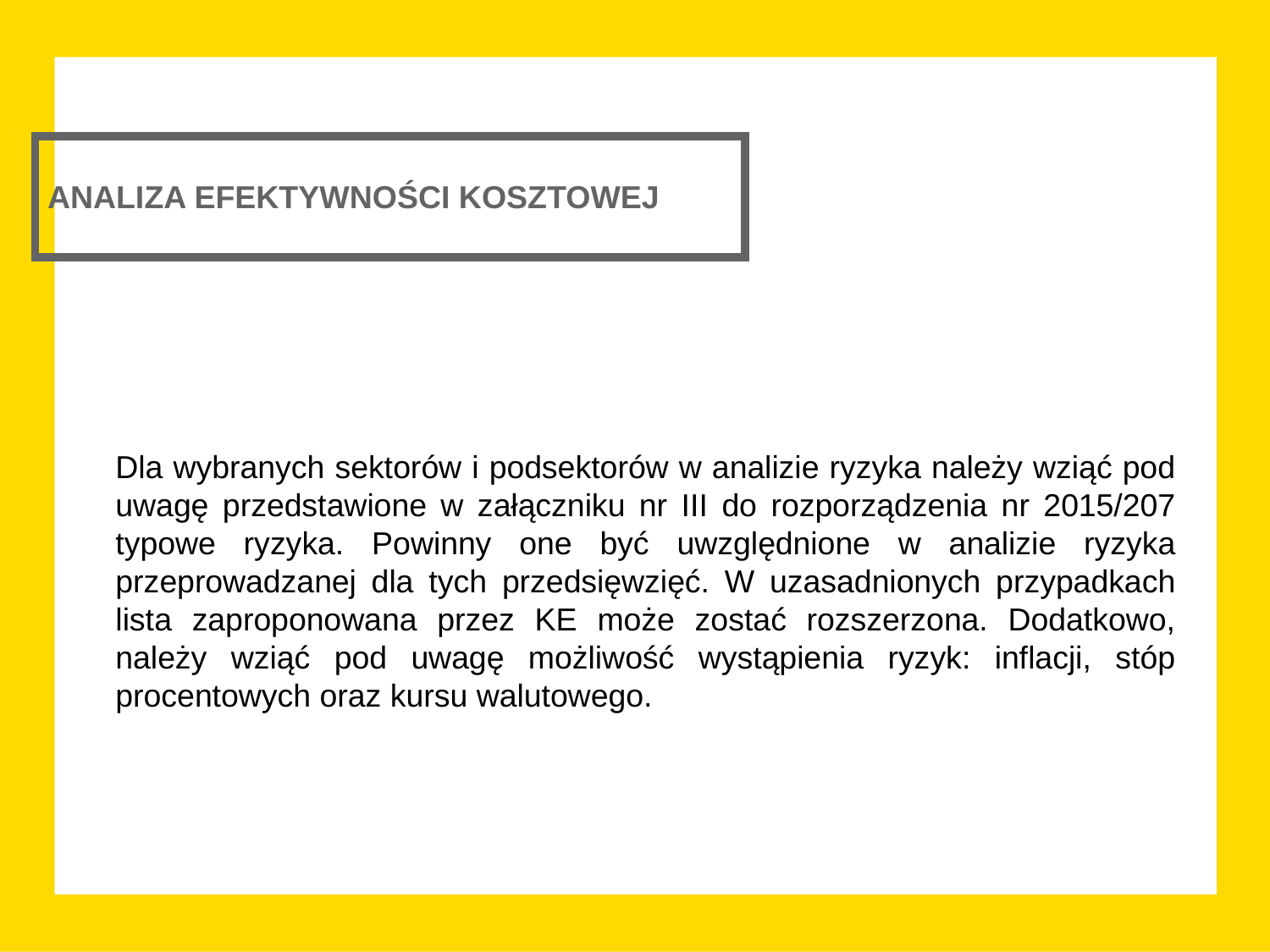

ANALIZA EFEKTYWNOŚCI KOSZTOWEJ

Dla wybranych sektorów i podsektorów w analizie ryzyka należy wziąć pod uwagę przedstawione w załączniku nr III do rozporządzenia nr 2015/207 typowe ryzyka. Powinny one być uwzględnione w analizie ryzyka przeprowadzanej dla tych przedsięwzięć. W uzasadnionych przypadkach lista zaproponowana przez KE może zostać rozszerzona. Dodatkowo, należy wziąć pod uwagę możliwość wystąpienia ryzyk: inflacji, stóp procentowych oraz kursu walutowego.